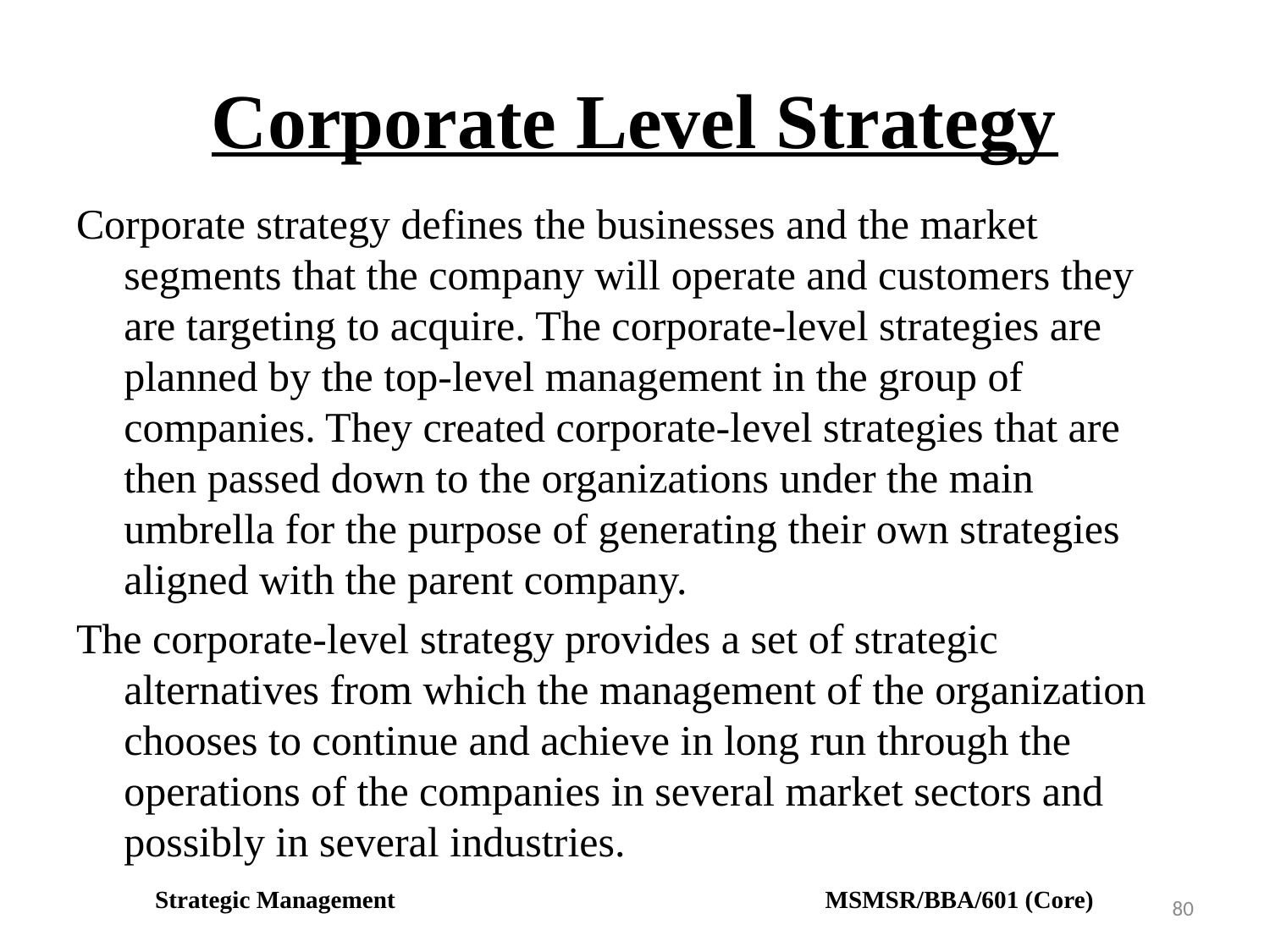

# Corporate Level Strategy
Corporate strategy defines the businesses and the market segments that the company will operate and customers they are targeting to acquire. The corporate-level strategies are planned by the top-level management in the group of companies. They created corporate-level strategies that are then passed down to the organizations under the main umbrella for the purpose of generating their own strategies aligned with the parent company.
The corporate-level strategy provides a set of strategic alternatives from which the management of the organization chooses to continue and achieve in long run through the operations of the companies in several market sectors and possibly in several industries.
Strategic Management                                                                      MSMSR/BBA/601 (Core)
80